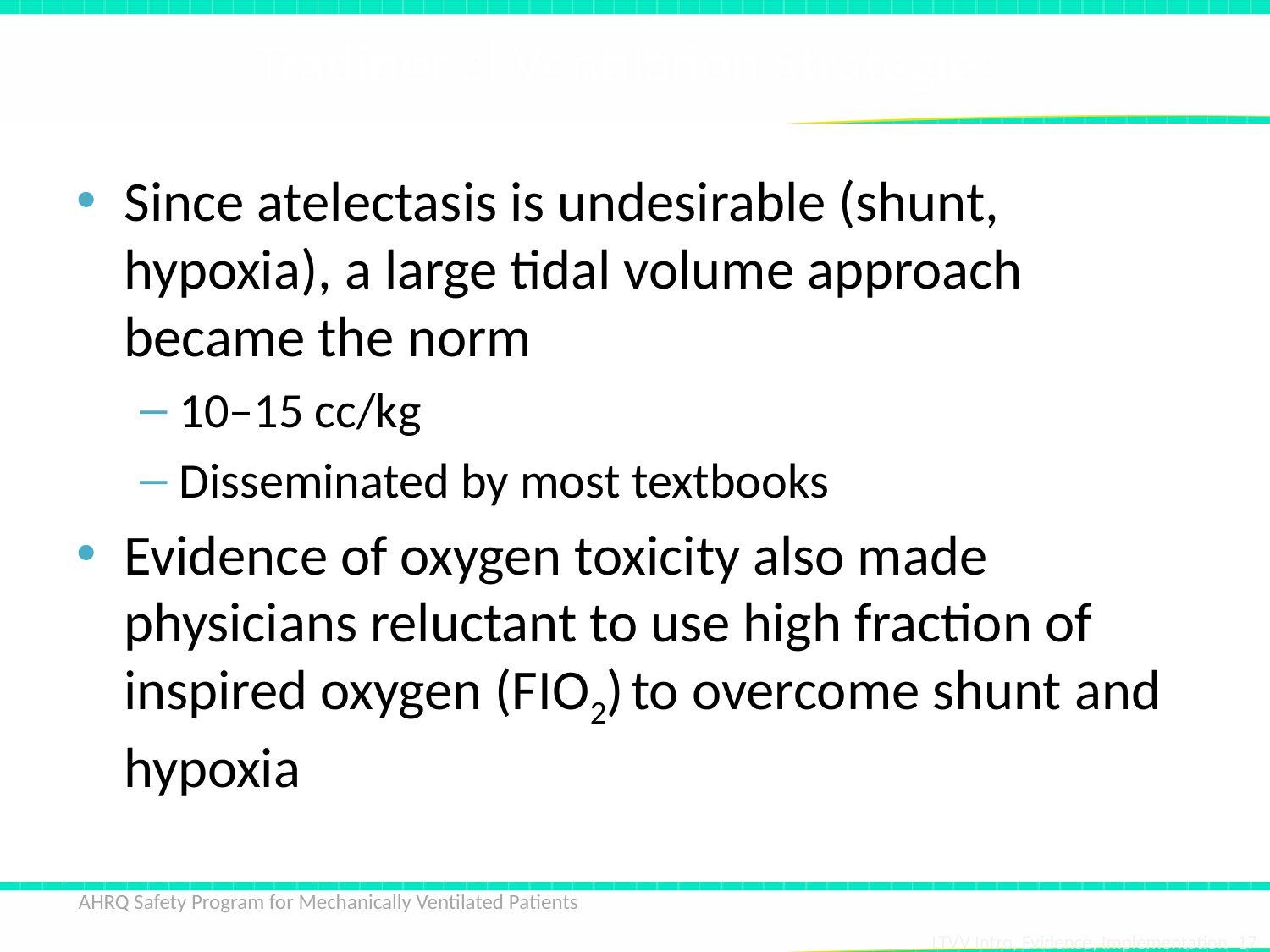

# Traditional Ventilation Strategies
Since atelectasis is undesirable (shunt, hypoxia), a large tidal volume approach became the norm
10–15 cc/kg
Disseminated by most textbooks
Evidence of oxygen toxicity also made physicians reluctant to use high fraction of inspired oxygen (FIO2) to overcome shunt and hypoxia